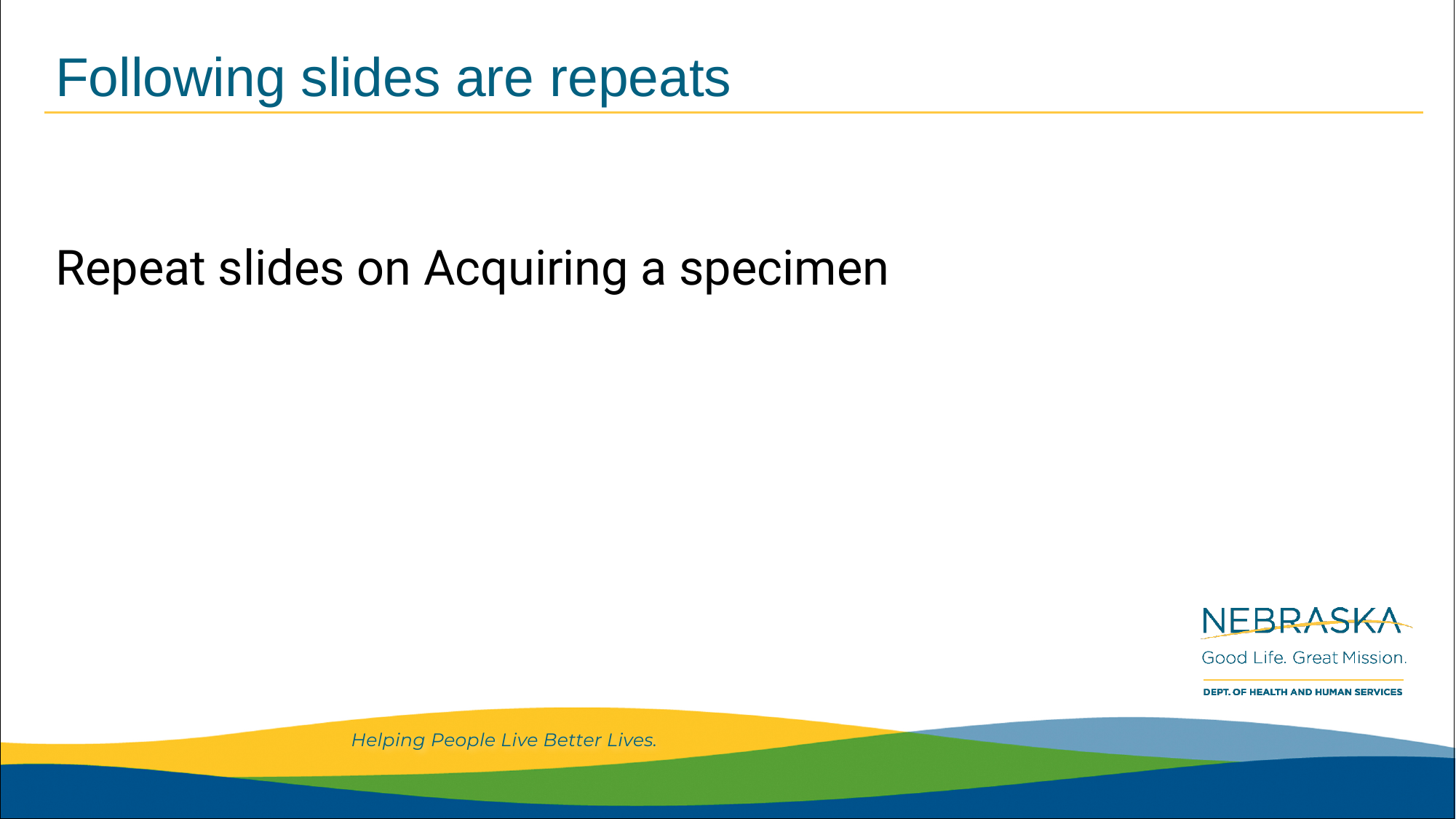

# Following slides are repeats

Repeat slides on Acquiring a specimen